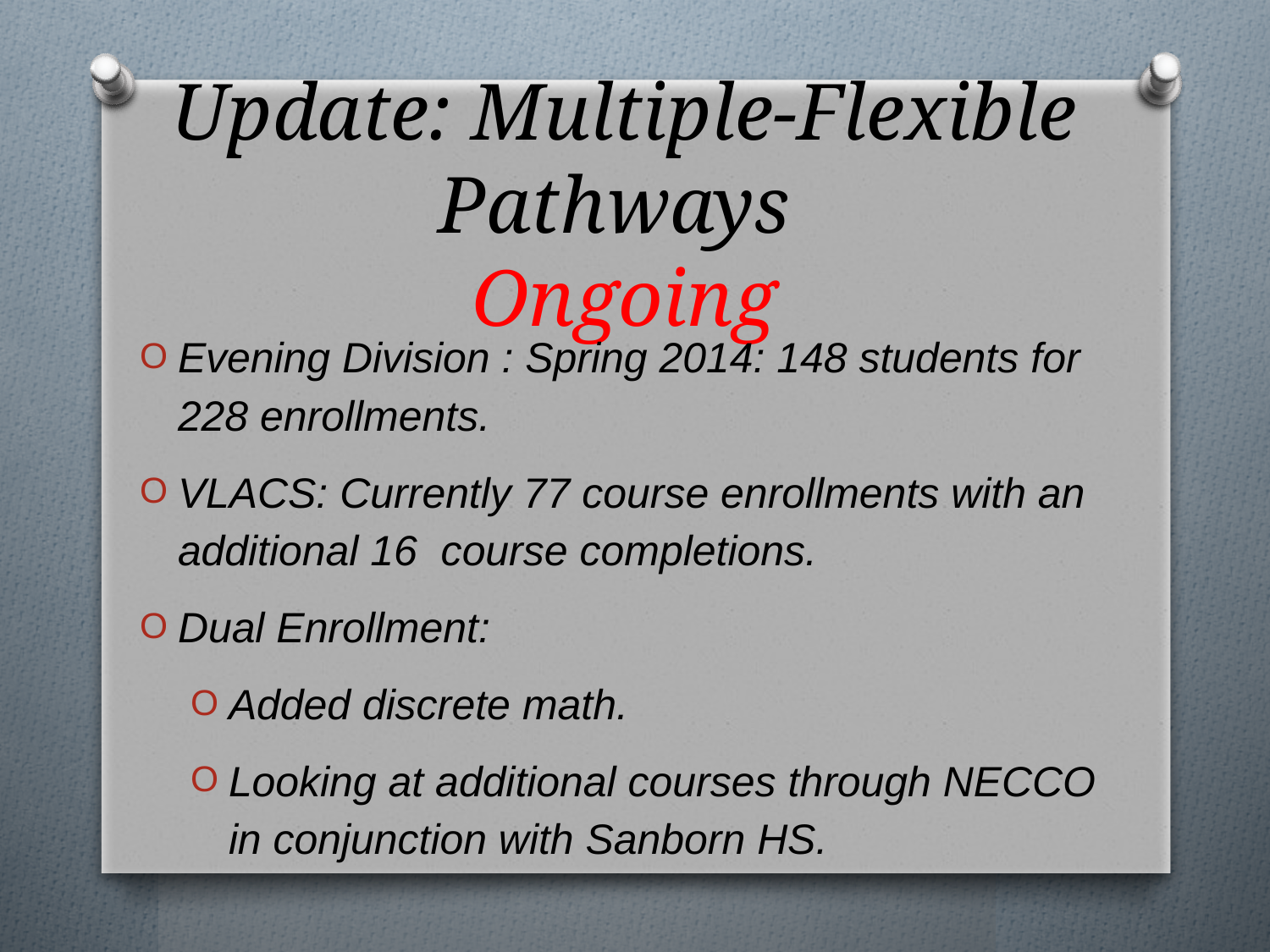

# Update: Multiple-Flexible Pathways Ongoing
Evening Division : Spring 2014: 148 students for 228 enrollments.
VLACS: Currently 77 course enrollments with an additional 16  course completions.
Dual Enrollment:
Added discrete math.
Looking at additional courses through NECCO in conjunction with Sanborn HS.